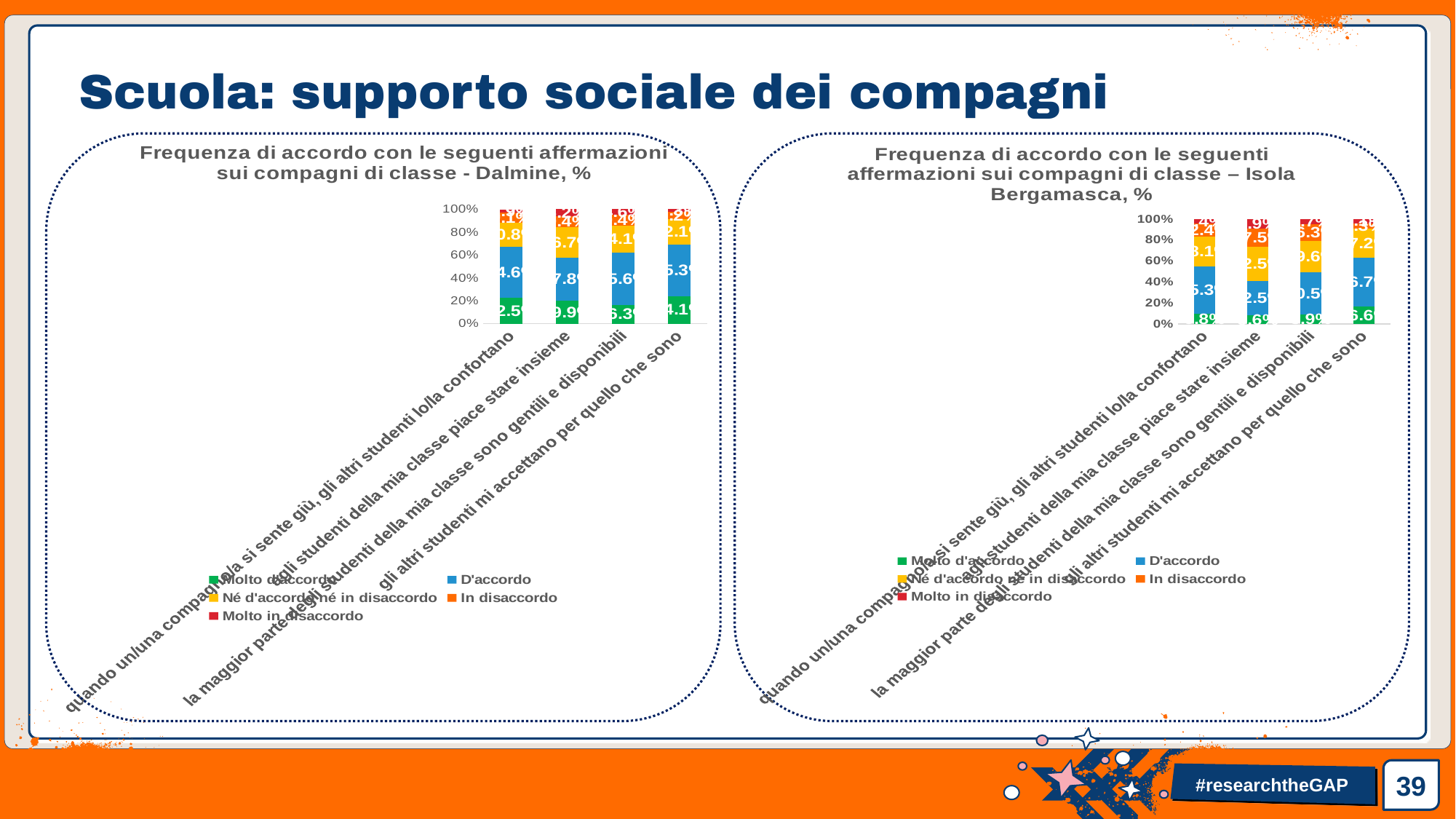

# Scuola: supporto sociale dei compagni

### Chart: Frequenza di accordo con le seguenti affermazioni sui compagni di classe – Isola Bergamasca, %

| Category | Molto d'accordo | D'accordo | Né d'accordo né in disaccordo | In disaccordo | Molto in disaccordo |
|---|---|---|---|---|---|
| quando un/una compagno/a si sente giù, gli altri studenti lo/la confortano | 0.098 | 0.453 | 0.281 | 0.124 | 0.044 |
|  agli studenti della mia classe piace stare insieme | 0.086 | 0.325 | 0.325 | 0.175 | 0.089 |
| la maggior parte degli studenti della mia classe sono gentili e disponibili | 0.089 | 0.405 | 0.296 | 0.163 | 0.047 |
| gli altri studenti mi accettano per quello che sono | 0.166 | 0.467 | 0.272 | 0.053 | 0.041 |

### Chart: Frequenza di accordo con le seguenti affermazioni sui compagni di classe - Dalmine, %

| Category | Molto d'accordo | D'accordo | Né d'accordo né in disaccordo | In disaccordo | Molto in disaccordo |
|---|---|---|---|---|---|
| quando un/una compagno/a si sente giù, gli altri studenti lo/la confortano | 0.225 | 0.446 | 0.208 | 0.091 | 0.029 |
|  agli studenti della mia classe piace stare insieme | 0.199 | 0.378 | 0.267 | 0.094 | 0.062 |
| la maggior parte degli studenti della mia classe sono gentili e disponibili | 0.163 | 0.456 | 0.241 | 0.094 | 0.046 |
| gli altri studenti mi accettano per quello che sono | 0.241 | 0.453 | 0.221 | 0.062 | 0.023 |

39
#researchtheGAP